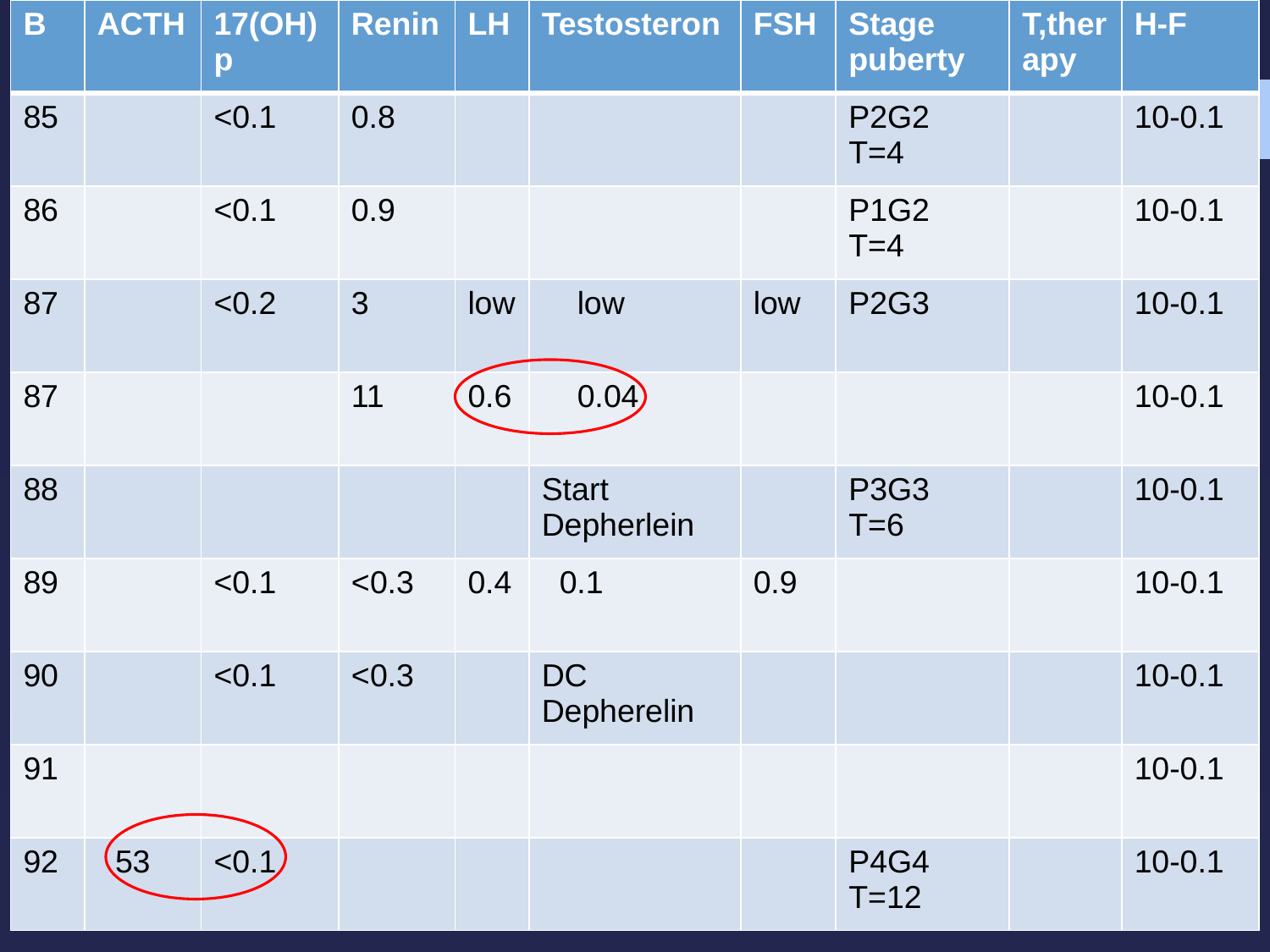

| B | ACTH | 17(OH)p | Renin | LH | Testosteron | FSH | Stage puberty | T,therapy | H-F |
| --- | --- | --- | --- | --- | --- | --- | --- | --- | --- |
| 85 |  | <0.1 | 0.8 |  |  |  | P2G2 T=4 |  | 10-0.1 |
| 86 |  | <0.1 | 0.9 |  |  |  | P1G2 T=4 |  | 10-0.1 |
| 87 |  | <0.2 | 3 | low | low | low | P2G3 |  | 10-0.1 |
| 87 |  |  | 11 | 0.6 | 0.04 |  |  |  | 10-0.1 |
| 88 |  |  |  |  | Start Depherlein |  | P3G3 T=6 |  | 10-0.1 |
| 89 |  | <0.1 | <0.3 | 0.4 | 0.1 | 0.9 |  |  | 10-0.1 |
| 90 |  | <0.1 | <0.3 |  | DC Depherelin |  |  |  | 10-0.1 |
| 91 |  |  |  |  |  |  |  |  | 10-0.1 |
| 92 | 53 | <0.1 |  |  |  |  | P4G4 T=12 |  | 10-0.1 |